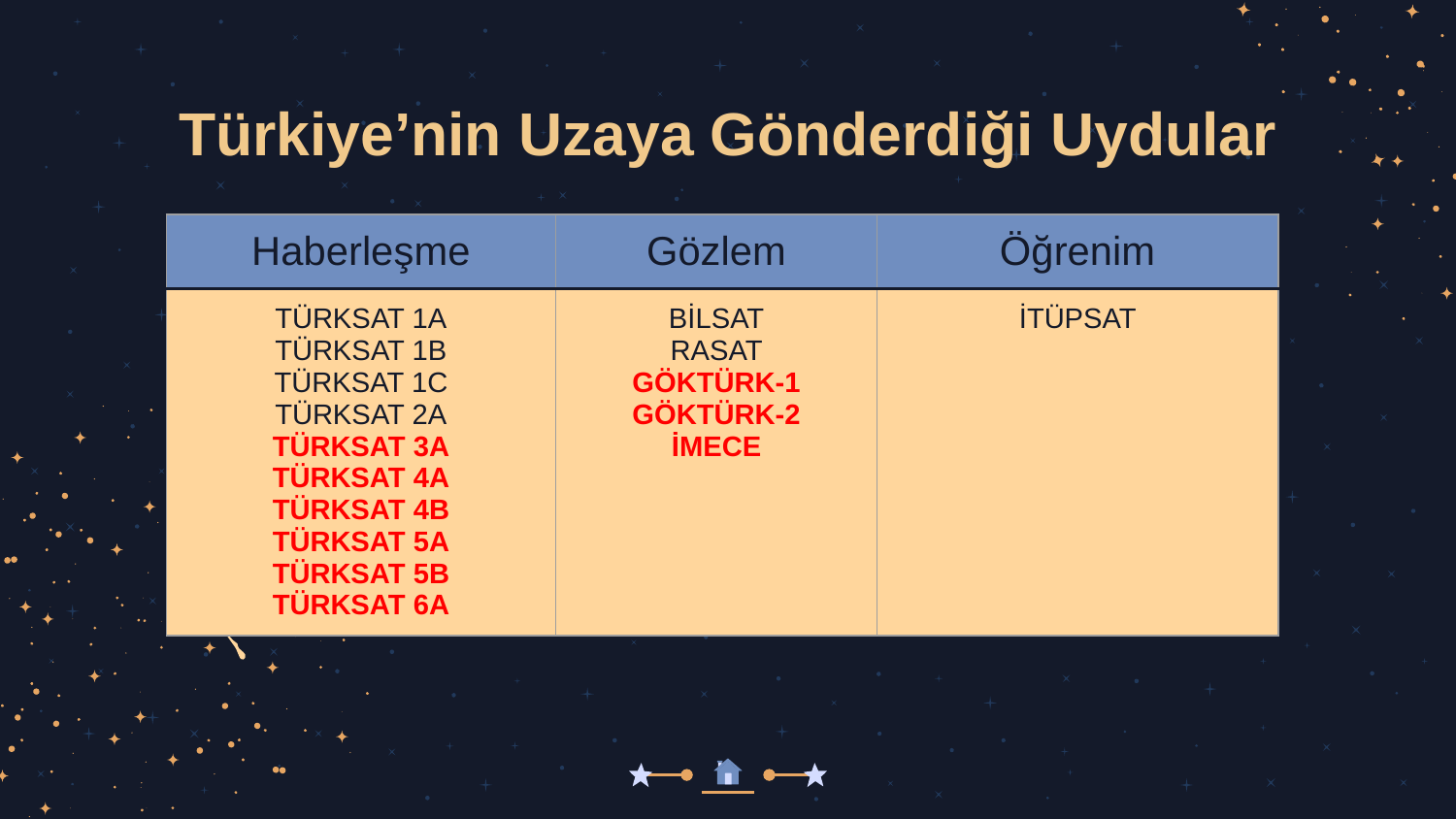

# Türkiye’nin Uzaya Gönderdiği Uydular
| Haberleşme | Gözlem | Öğrenim |
| --- | --- | --- |
| TÜRKSAT 1A TÜRKSAT 1B TÜRKSAT 1C TÜRKSAT 2A TÜRKSAT 3A TÜRKSAT 4A TÜRKSAT 4B TÜRKSAT 5A TÜRKSAT 5B TÜRKSAT 6A | BİLSAT RASAT GÖKTÜRK-1 GÖKTÜRK-2 İMECE | İTÜPSAT |